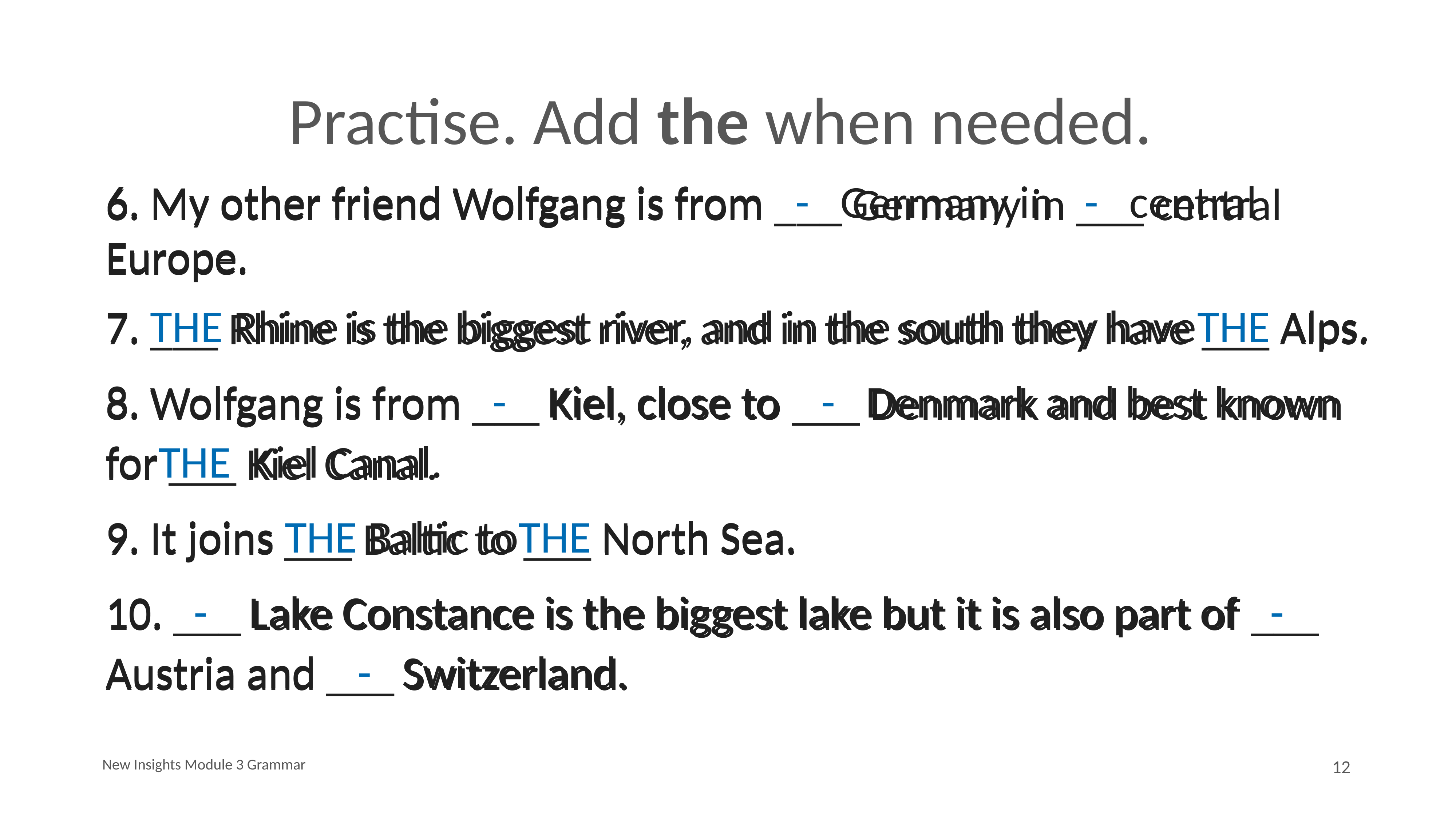

# Practise. Add the when needed.
6. My other friend Wolfgang is from   -   Germany in   -   central Europe.
7. THE Rhine is the biggest river, and in the south they haveTHE Alps.
8. Wolfgang is from   -    Kiel, close to    -   Denmark and best known forTHE  Kiel Canal.
9. It joins THE Baltic toTHE North Sea.
10.   -    Lake Constance is the biggest lake but it is also part of   -   Austria and    -   Switzerland.
6. My other friend Wolfgang is from ___ Germany in ___ central Europe.
7. ___ Rhine is the biggest river, and in the south they have ___ Alps.
8. Wolfgang is from ___ Kiel, close to ___ Denmark and best known for ___ Kiel Canal.
9. It joins ___ Baltic to ___ North Sea.
10. ___ Lake Constance is the biggest lake but it is also part of ___ Austria and ___ Switzerland.
New Insights Module 3 Grammar
12